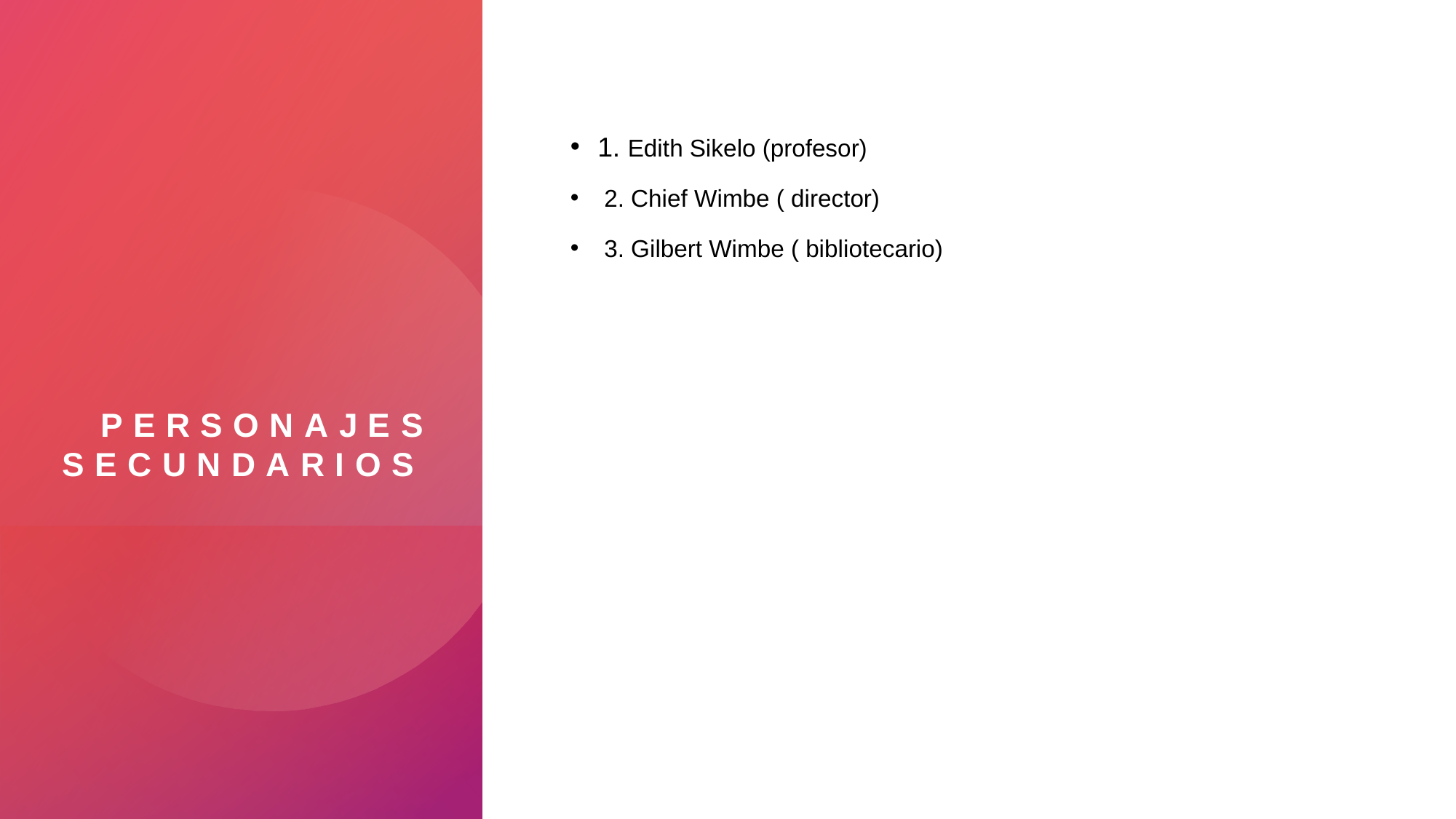

# Personajes secundarios
1. Edith Sikelo (profesor)
 2. Chief Wimbe ( director)
 3. Gilbert Wimbe ( bibliotecario)